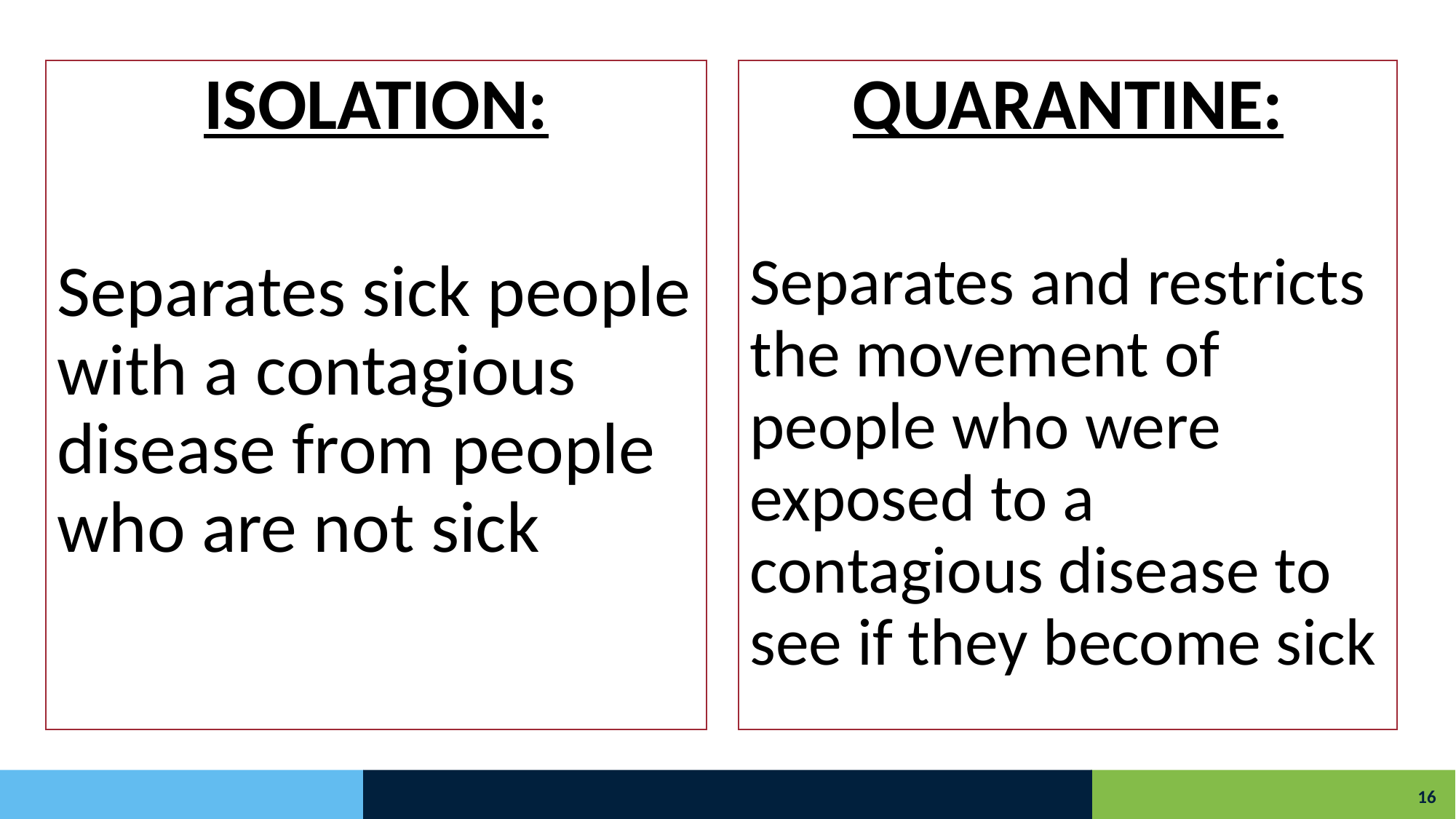

Blank 5
ISOLATION:

Separates sick people with a contagious disease from people who are not sick
QUARANTINE:

Separates and restricts the movement of people who were exposed to a contagious disease to see if they become sick

16